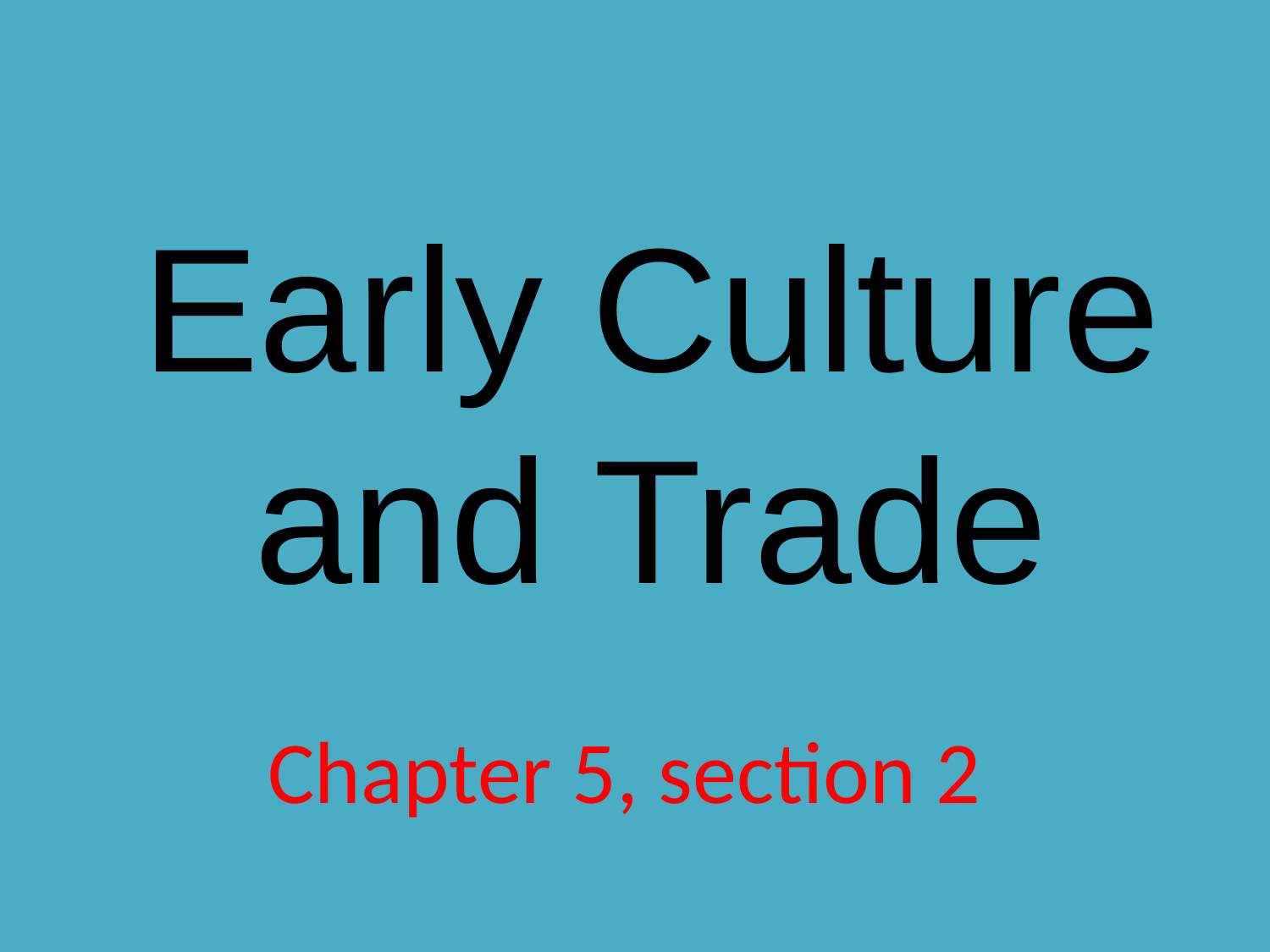

# Early Culture and Trade
Chapter 5, section 2